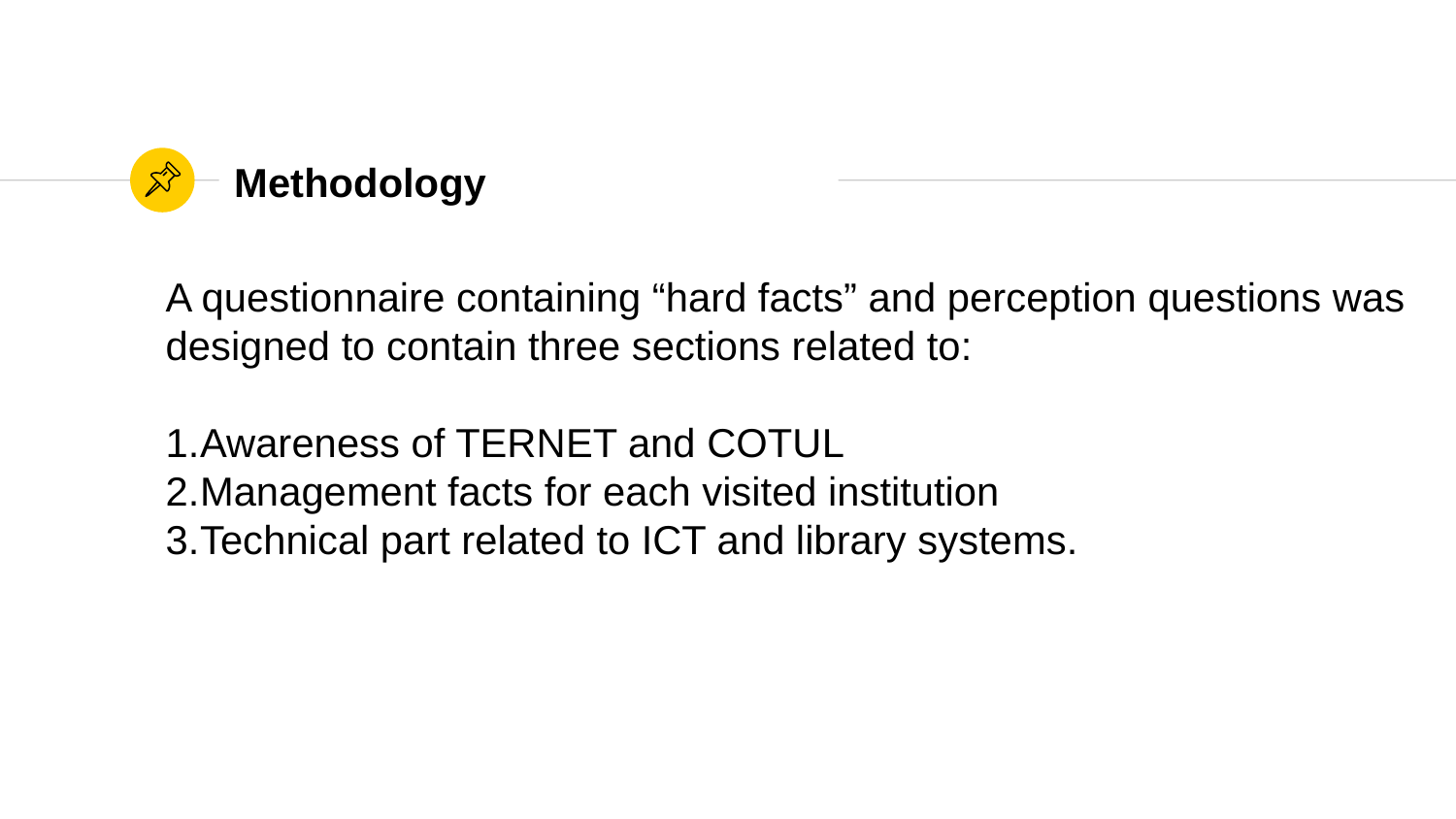

Methodology

A questionnaire containing “hard facts” and perception questions was designed to contain three sections related to:

Awareness of TERNET and COTUL
Management facts for each visited institution
Technical part related to ICT and library systems.